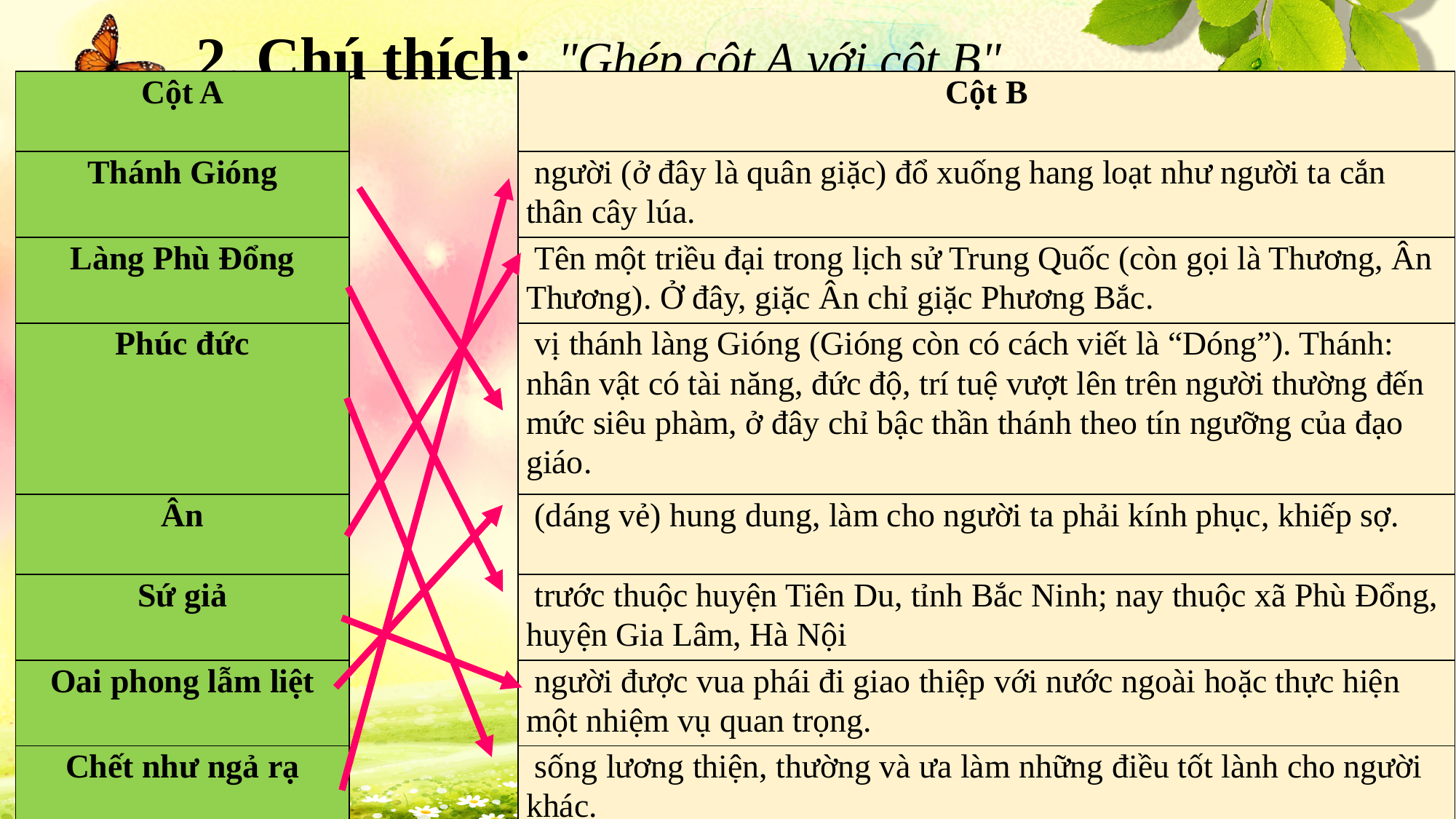

2. Chú thích:
"Ghép cột A với cột B".
| Cột A |  | Cột B |
| --- | --- | --- |
| Thánh Gióng |  | người (ở đây là quân giặc) đổ xuống hang loạt như người ta cắn thân cây lúa. |
| Làng Phù Đổng |  | Tên một triều đại trong lịch sử Trung Quốc (còn gọi là Thương, Ân Thương). Ở đây, giặc Ân chỉ giặc Phương Bắc. |
| Phúc đức |  | vị thánh làng Gióng (Gióng còn có cách viết là “Dóng”). Thánh: nhân vật có tài năng, đức độ, trí tuệ vượt lên trên người thường đến mức siêu phàm, ở đây chỉ bậc thần thánh theo tín ngưỡng của đạo giáo. |
| Ân |  | (dáng vẻ) hung dung, làm cho người ta phải kính phục, khiếp sợ. |
| Sứ giả |  | trước thuộc huyện Tiên Du, tỉnh Bắc Ninh; nay thuộc xã Phù Đổng, huyện Gia Lâm, Hà Nội |
| Oai phong lẫm liệt |  | người được vua phái đi giao thiệp với nước ngoài hoặc thực hiện một nhiệm vụ quan trọng. |
| Chết như ngả rạ |  | sống lương thiện, thường và ưa làm những điều tốt lành cho người khác. |